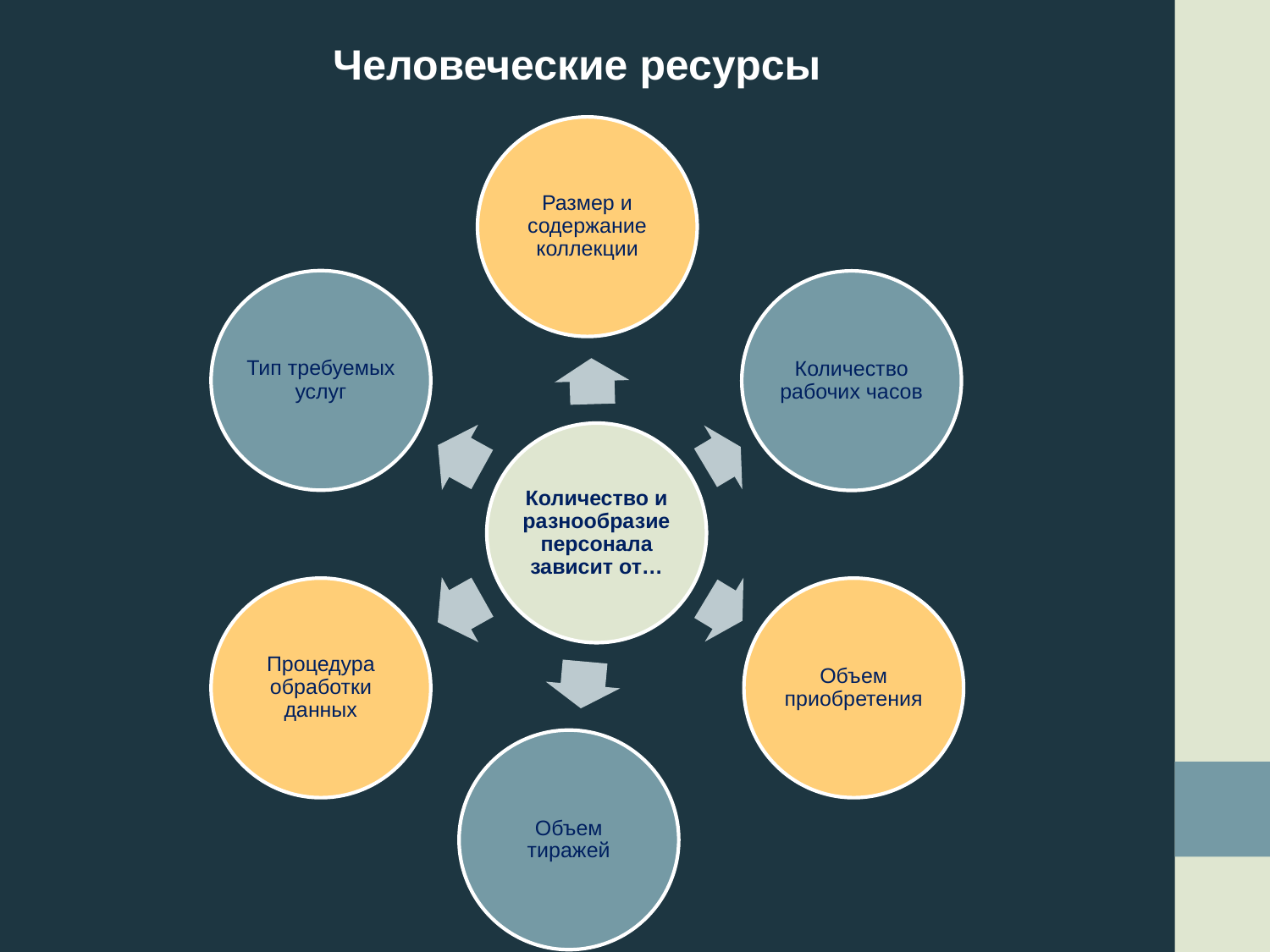

Человеческие ресурсы
Количество и разнообразие персонала зависит от…

Размер и содержание коллекции

Количество рабочих часов

Объем приобретения

Объем тиражей

Процедура обработки данных

Тип требуемых услуг